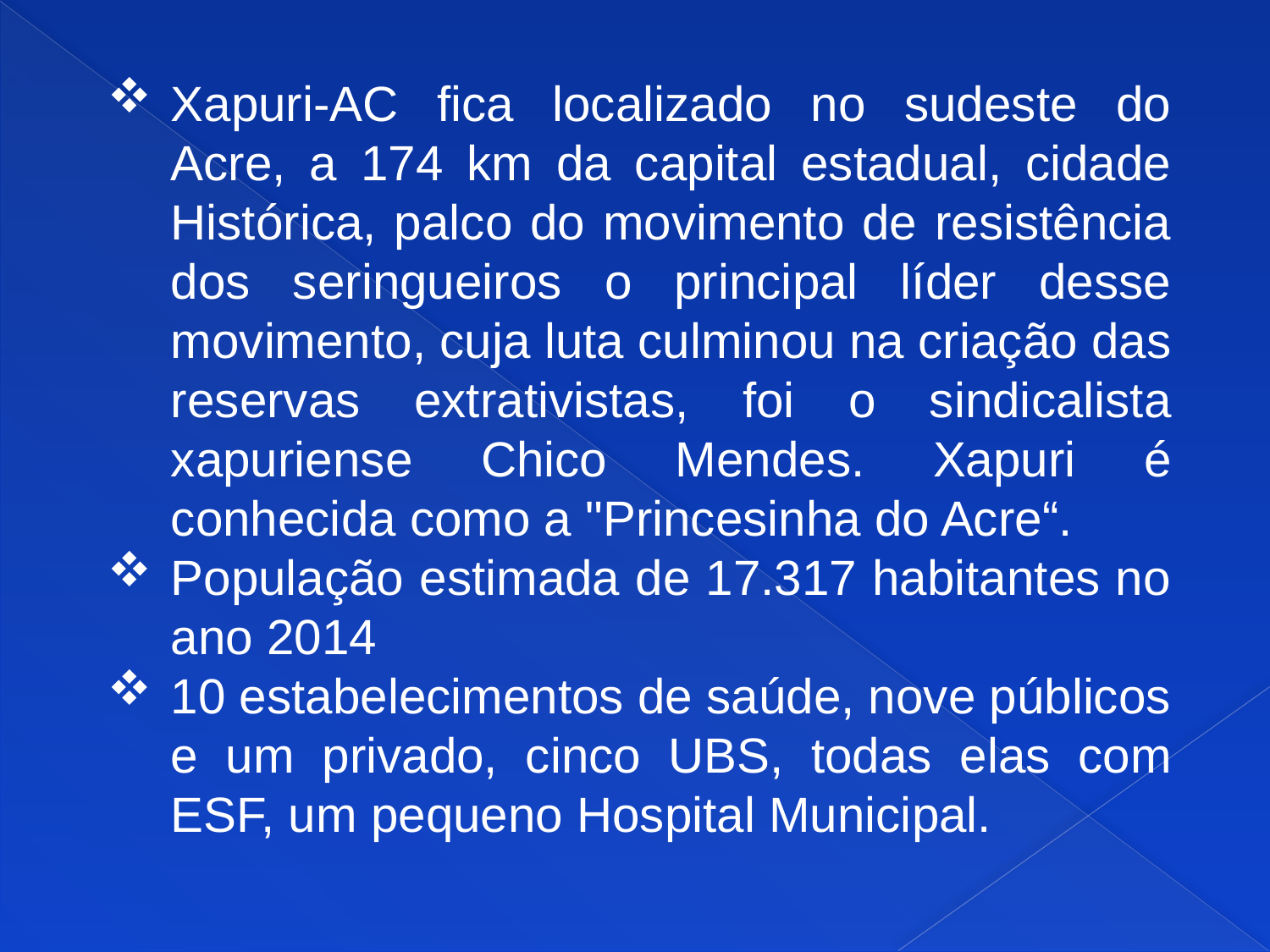

Xapuri-AC fica localizado no sudeste do Acre, a 174 km da capital estadual, cidade Histórica, palco do movimento de resistência dos seringueiros o principal líder desse movimento, cuja luta culminou na criação das reservas extrativistas, foi o sindicalista xapuriense Chico Mendes. Xapuri é conhecida como a "Princesinha do Acre“.
População estimada de 17.317 habitantes no ano 2014
10 estabelecimentos de saúde, nove públicos e um privado, cinco UBS, todas elas com ESF, um pequeno Hospital Municipal.